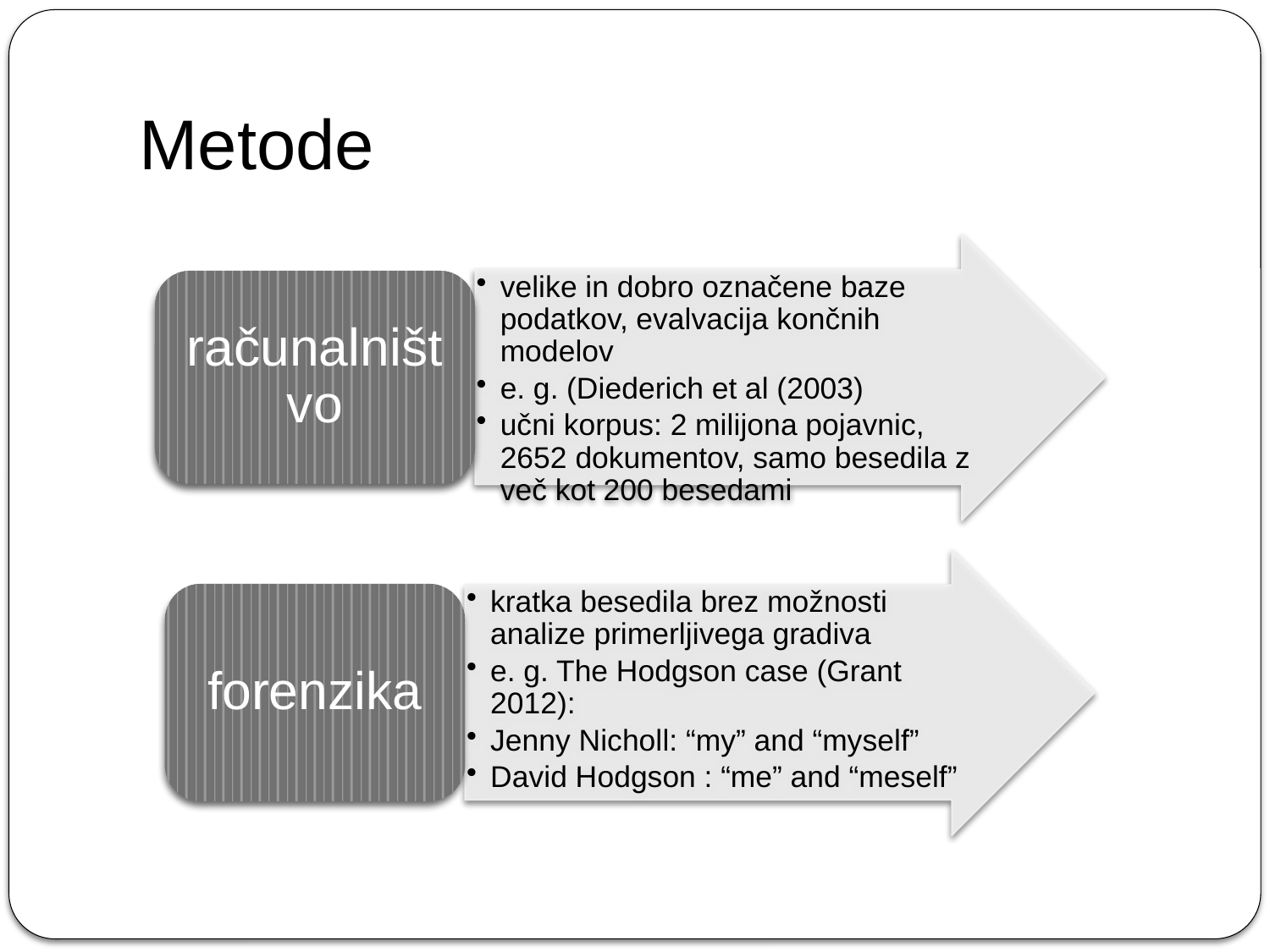

# Metode
velike in dobro označene baze podatkov, evalvacija končnih modelov
e. g. (Diederich et al (2003)
učni korpus: 2 milijona pojavnic, 2652 dokumentov, samo besedila z več kot 200 besedami
računalništvo
kratka besedila brez možnosti analize primerljivega gradiva
e. g. The Hodgson case (Grant 2012):
Jenny Nicholl: “my” and “myself”
David Hodgson : “me” and “meself”
forenzika